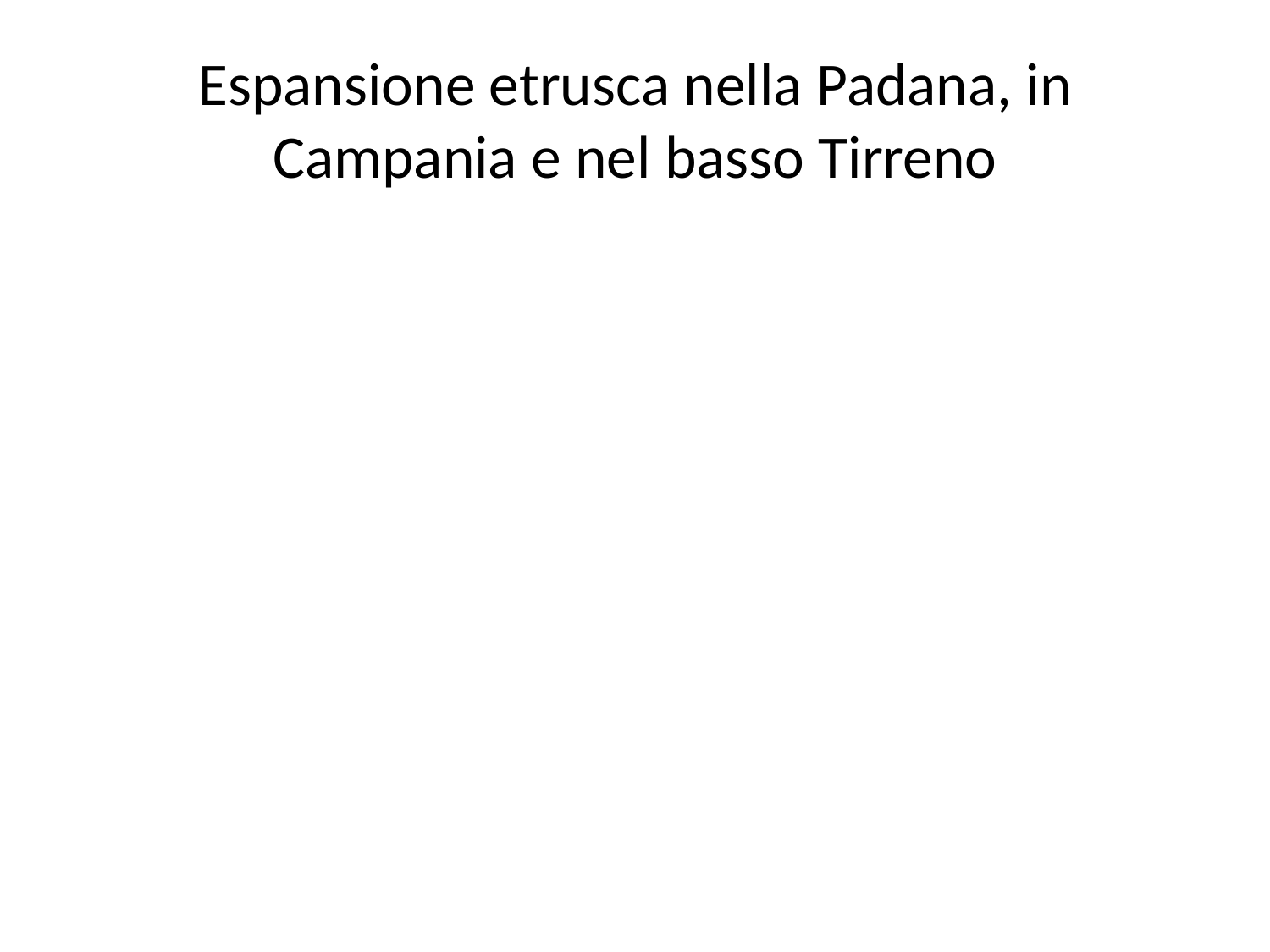

# Espansione etrusca nella Padana, in Campania e nel basso Tirreno